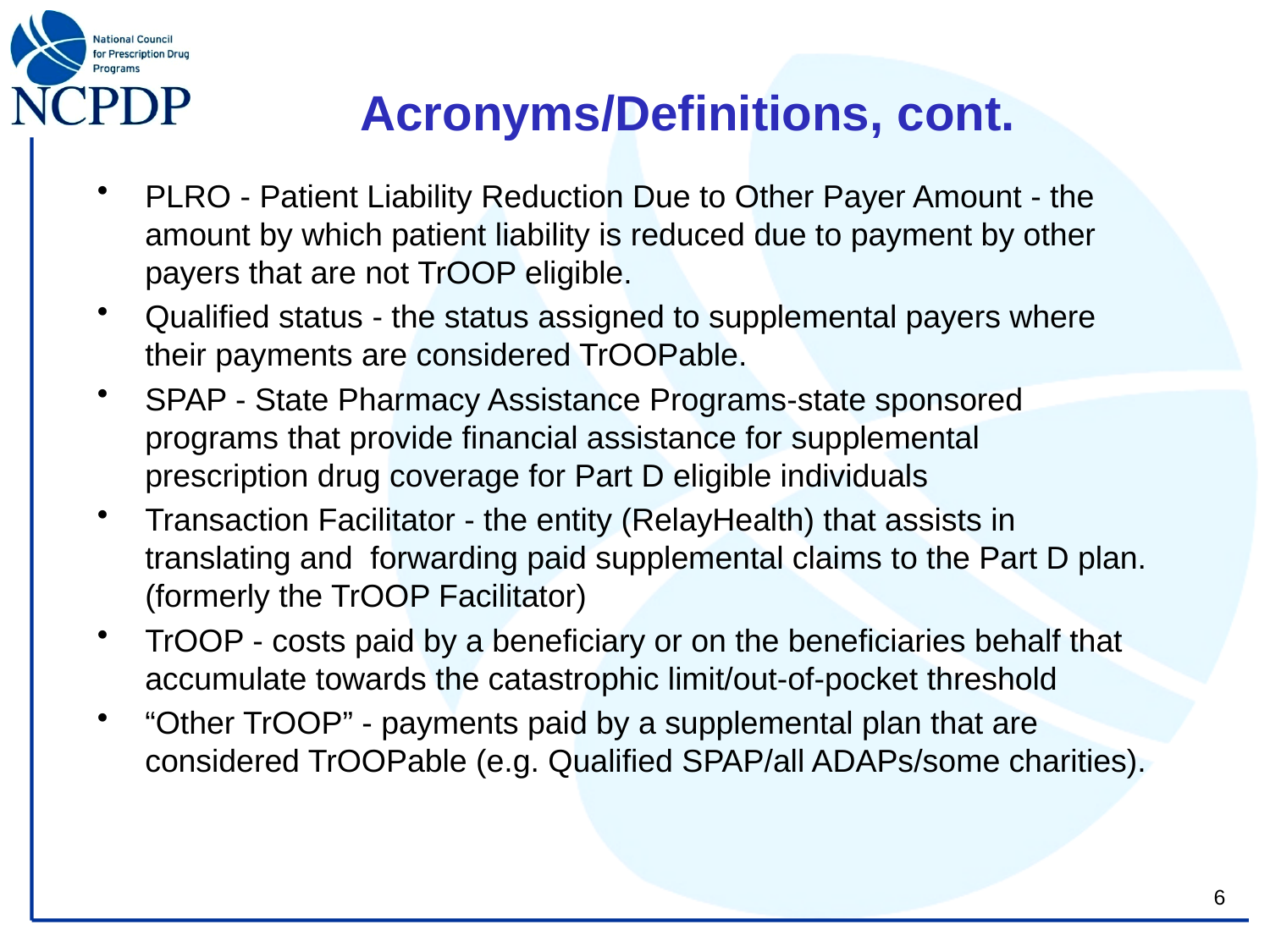

# Acronyms/Definitions, cont.
PLRO - Patient Liability Reduction Due to Other Payer Amount - the amount by which patient liability is reduced due to payment by other payers that are not TrOOP eligible.
Qualified status - the status assigned to supplemental payers where their payments are considered TrOOPable.
SPAP - State Pharmacy Assistance Programs-state sponsored programs that provide financial assistance for supplemental prescription drug coverage for Part D eligible individuals
Transaction Facilitator - the entity (RelayHealth) that assists in translating and  forwarding paid supplemental claims to the Part D plan. (formerly the TrOOP Facilitator)
TrOOP - costs paid by a beneficiary or on the beneficiaries behalf that accumulate towards the catastrophic limit/out-of-pocket threshold
“Other TrOOP” - payments paid by a supplemental plan that are considered TrOOPable (e.g. Qualified SPAP/all ADAPs/some charities).